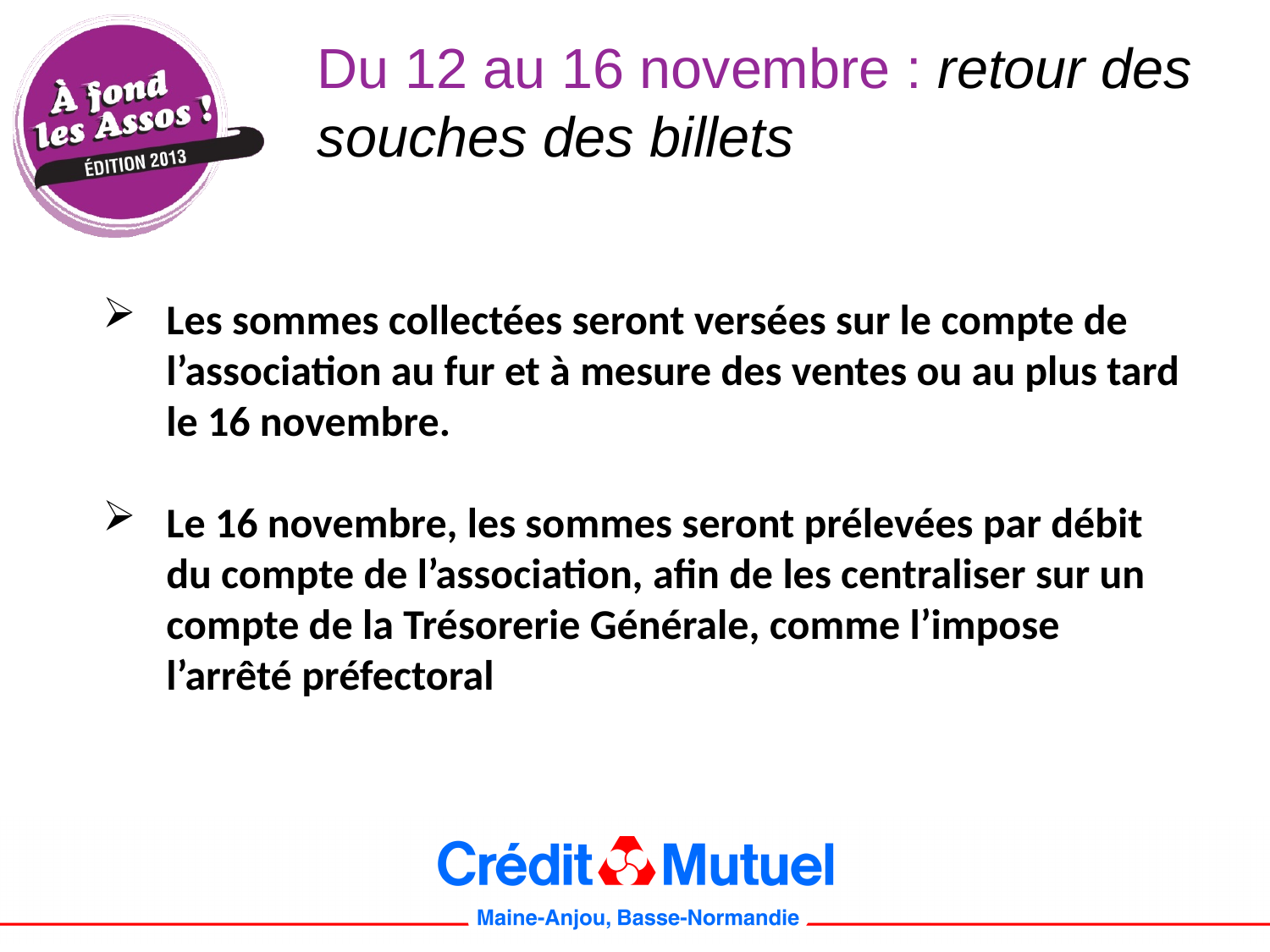

Du 12 au 16 novembre : retour des souches des billets
#
Les sommes collectées seront versées sur le compte de l’association au fur et à mesure des ventes ou au plus tard le 16 novembre.

Le 16 novembre, les sommes seront prélevées par débit du compte de l’association, afin de les centraliser sur un compte de la Trésorerie Générale, comme l’impose l’arrêté préfectoral